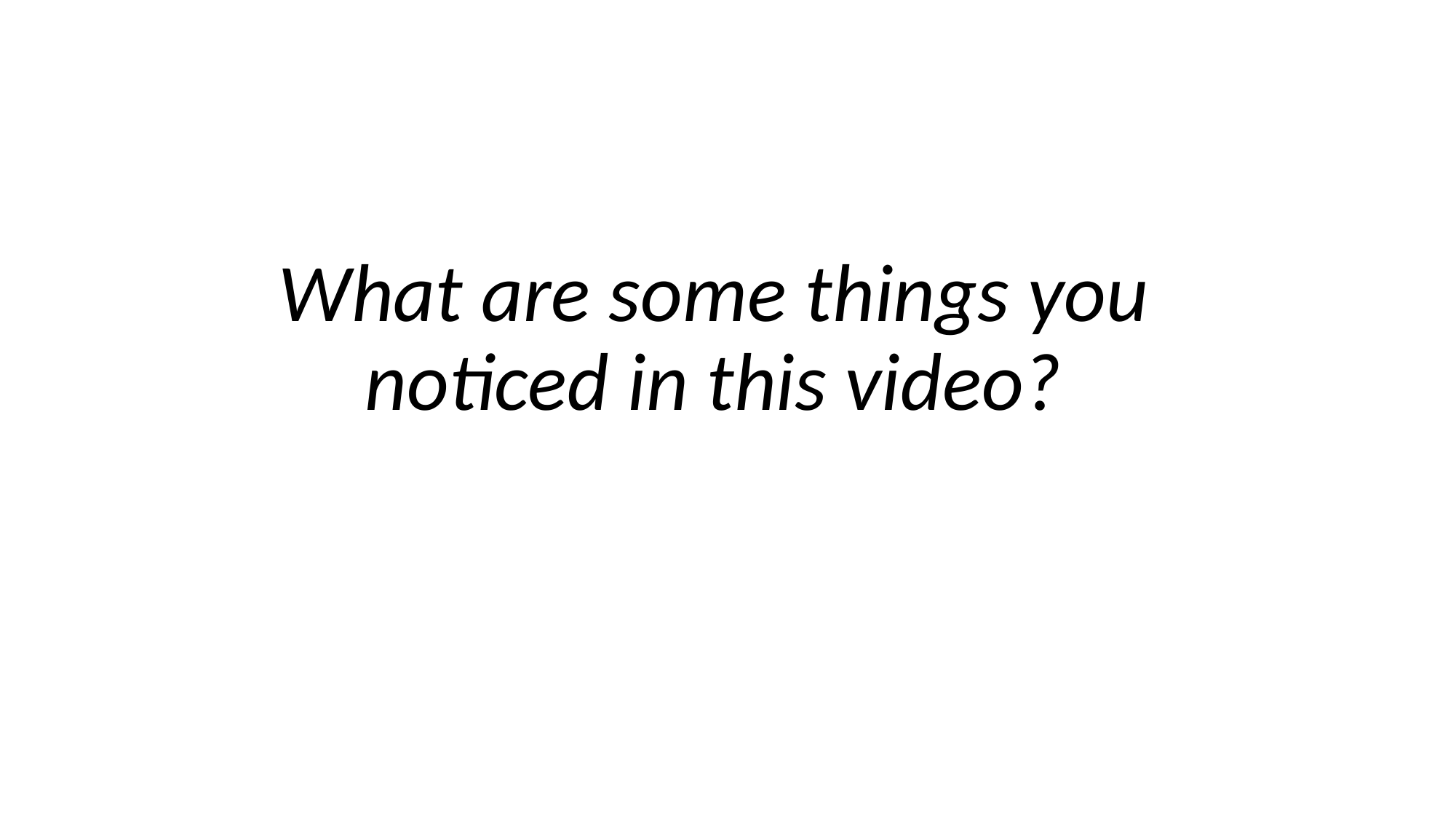

What are some things you noticed in this video?